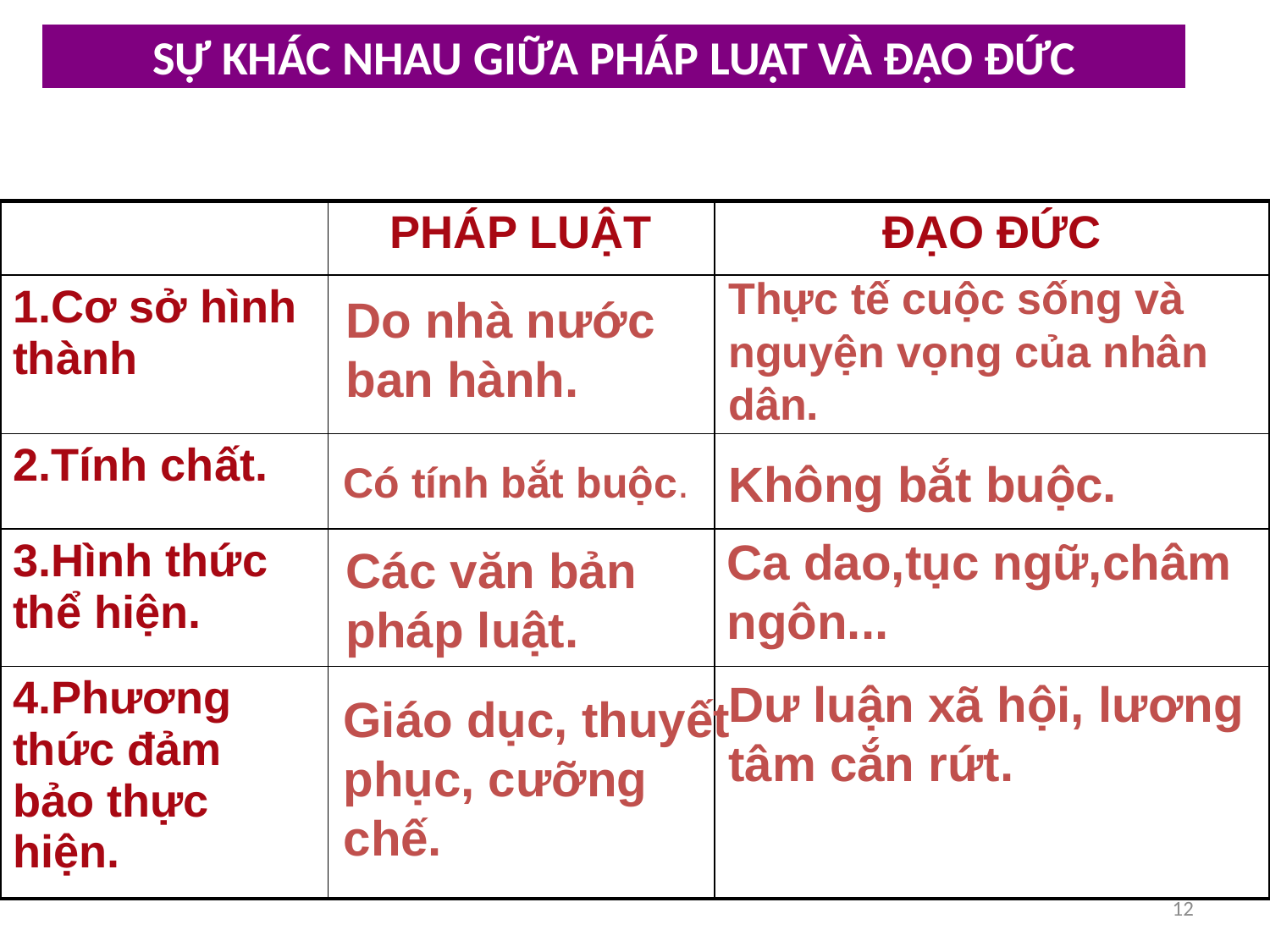

# SỰ KHÁC NHAU GIỮA PHÁP LUẬT VÀ ĐẠO ĐỨC
|  | PHÁP LUẬT | ĐẠO ĐỨC |
| --- | --- | --- |
| 1.Cơ sở hình thành |  |  |
| 2.Tính chất. |  |  |
| 3.Hình thức thể hiện. |  |  |
| 4.Phương thức đảm bảo thực hiện. |  |  |
Thực tế cuộc sống và nguyện vọng của nhân dân.
Do nhà nước ban hành.
Không bắt buộc.
Có tính bắt buộc.
Ca dao,tục ngữ,châm ngôn...
Các văn bản pháp luật.
Dư luận xã hội, lương tâm cắn rứt.
Giáo dục, thuyết phục, cưỡng chế.
12